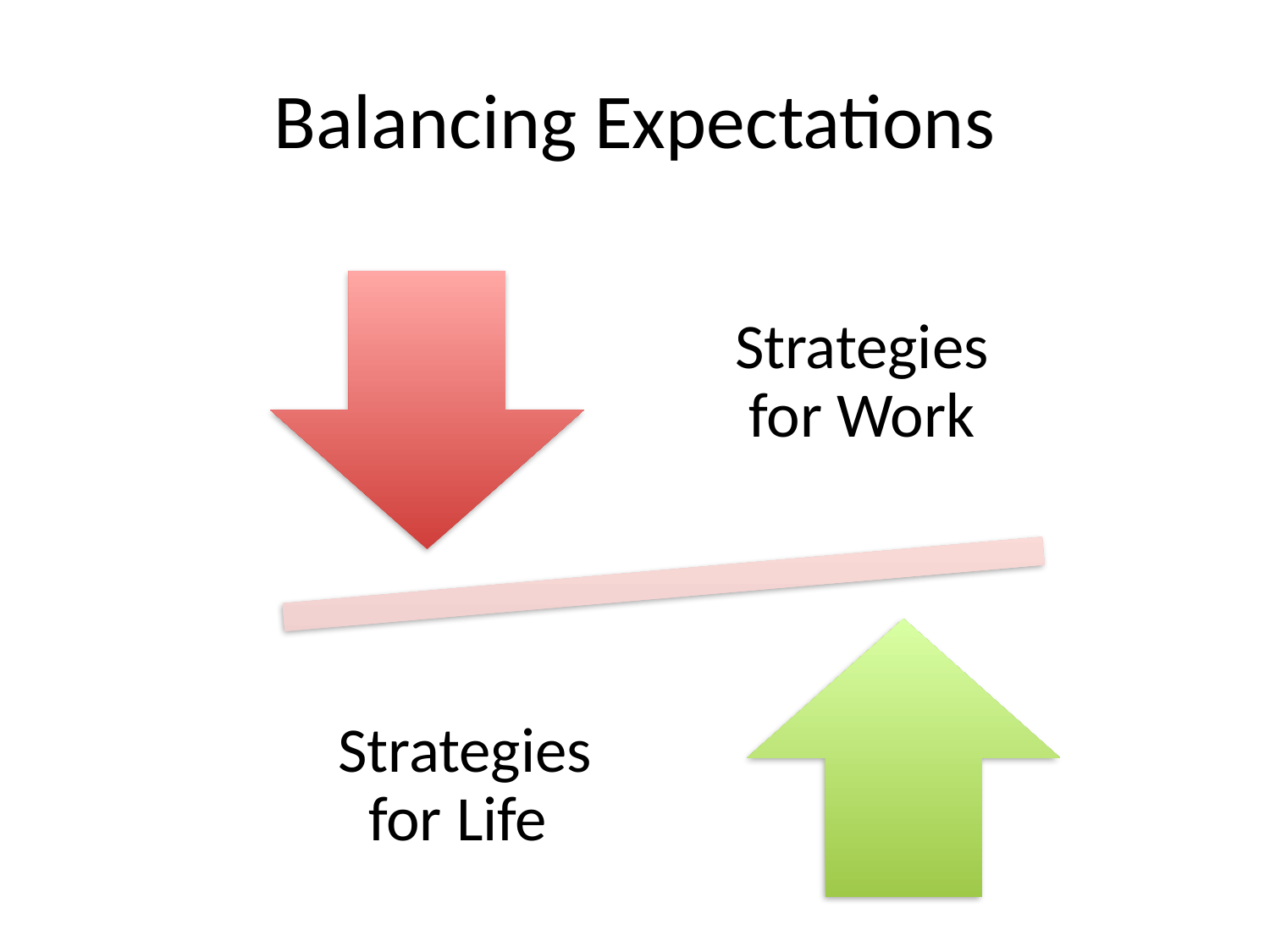

# Balancing Expectations
Strategies for Work
Strategies for Life